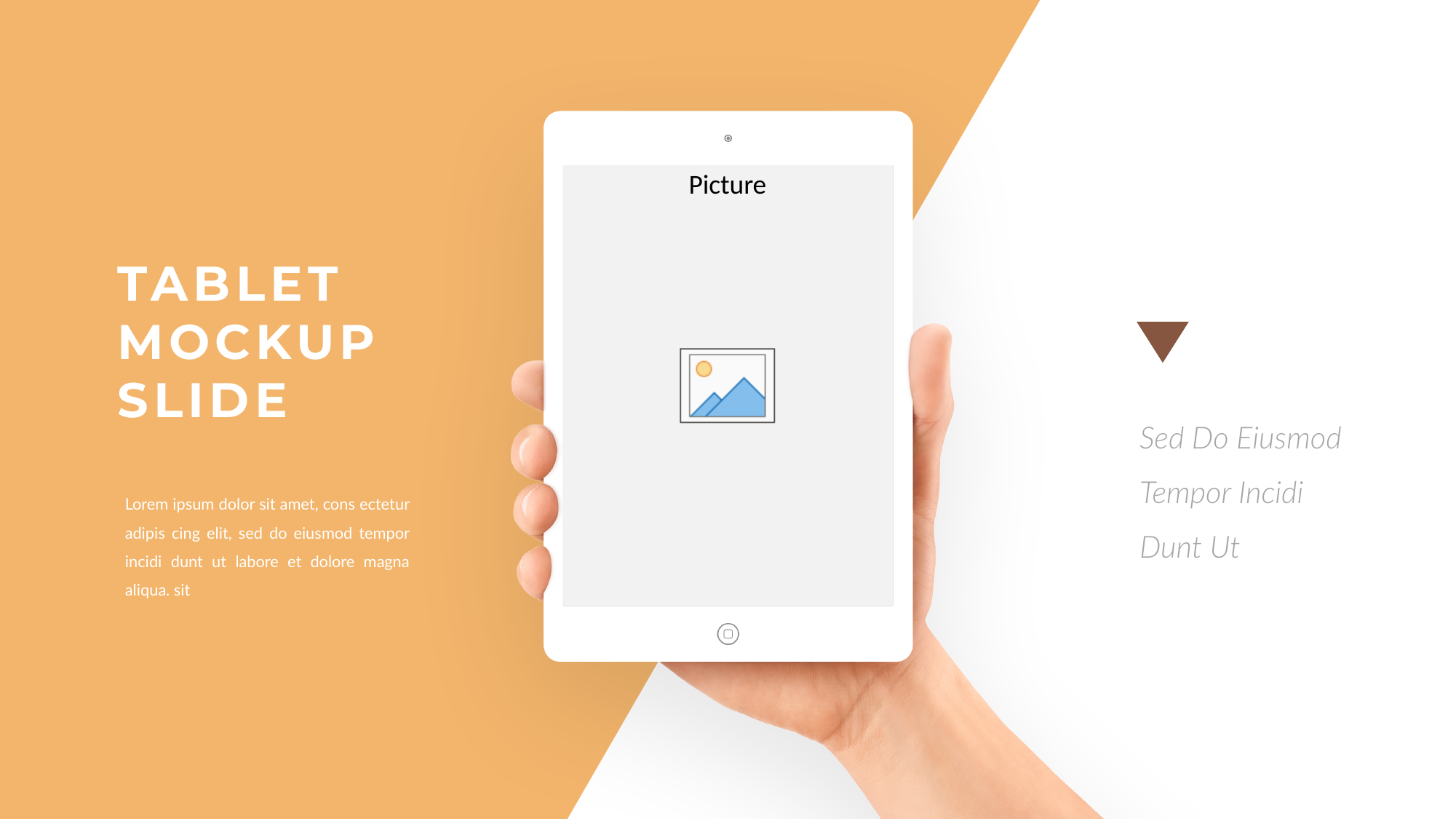

Tablet
Mockup
slide

Sed Do Eiusmod Tempor Incidi Dunt Ut
Lorem ipsum dolor sit amet, cons ectetur adipis cing elit, sed do eiusmod tempor incidi dunt ut labore et dolore magna aliqua. sit